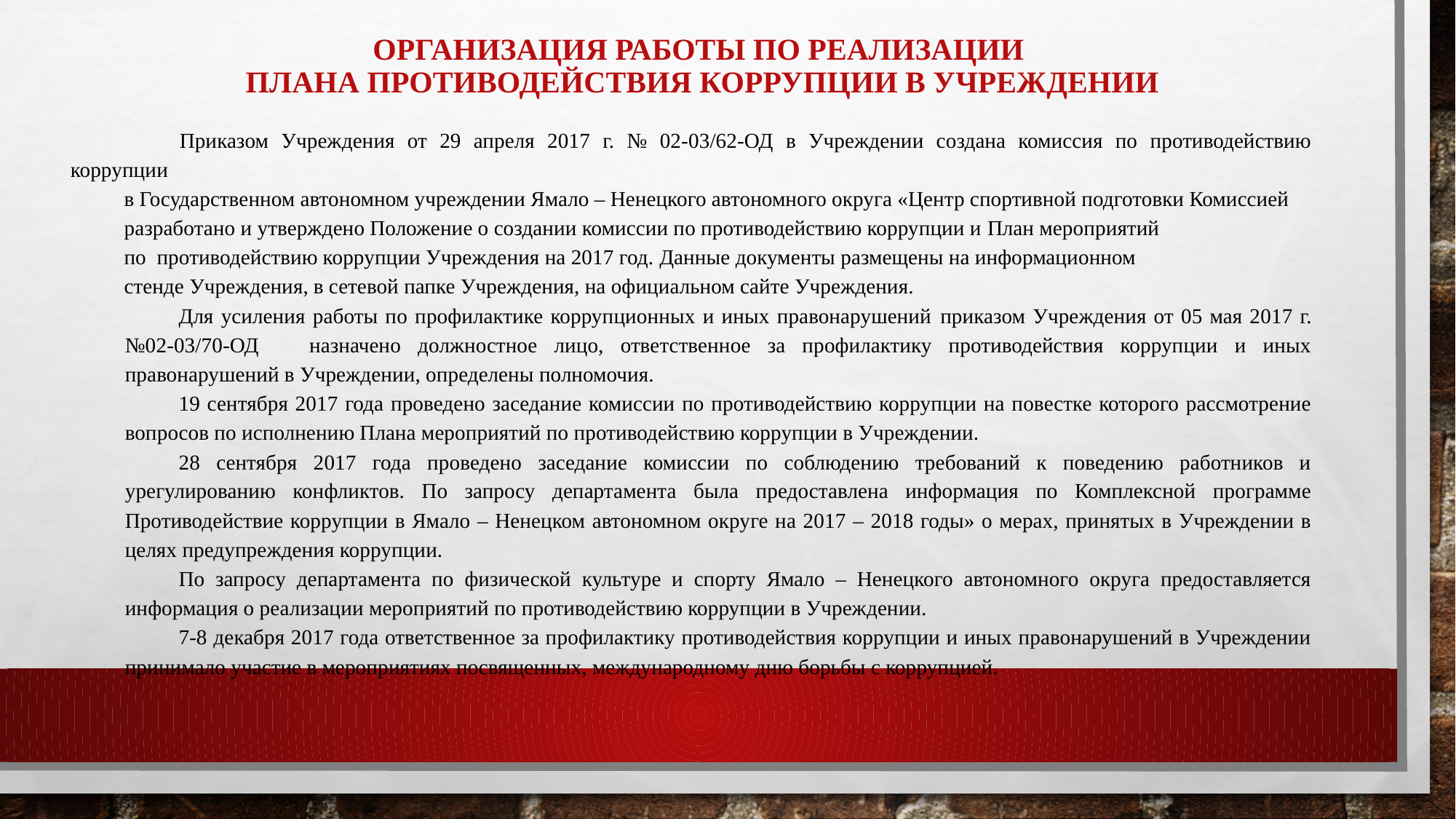

# Организация работы по реализации Плана противодействия коррупции в Учреждении
	Приказом Учреждения от 29 апреля 2017 г. № 02-03/62-ОД в Учреждении создана комиссия по противодействию коррупции
в Государственном автономном учреждении Ямало – Ненецкого автономного округа «Центр спортивной подготовки Комиссией
разработано и утверждено Положение о создании комиссии по противодействию коррупции и План мероприятий
по  противодействию коррупции Учреждения на 2017 год. Данные документы размещены на информационном
стенде Учреждения, в сетевой папке Учреждения, на официальном сайте Учреждения.
Для усиления работы по профилактике коррупционных и иных правонарушений приказом Учреждения от 05 мая 2017 г. №02-03/70-ОД   назначено должностное лицо, ответственное за профилактику противодействия коррупции и иных правонарушений в Учреждении, определены полномочия.
19 сентября 2017 года проведено заседание комиссии по противодействию коррупции на повестке которого рассмотрение вопросов по исполнению Плана мероприятий по противодействию коррупции в Учреждении.
28 сентября 2017 года проведено заседание комиссии по соблюдению требований к поведению работников и урегулированию конфликтов. По запросу департамента была предоставлена информация по Комплексной программе Противодействие коррупции в Ямало – Ненецком автономном округе на 2017 – 2018 годы» о мерах, принятых в Учреждении в целях предупреждения коррупции.
По запросу департамента по физической культуре и спорту Ямало – Ненецкого автономного округа предоставляется информация о реализации мероприятий по противодействию коррупции в Учреждении.
7-8 декабря 2017 года ответственное за профилактику противодействия коррупции и иных правонарушений в Учреждении принимало участие в мероприятиях посвященных, международному дню борьбы с коррупцией.